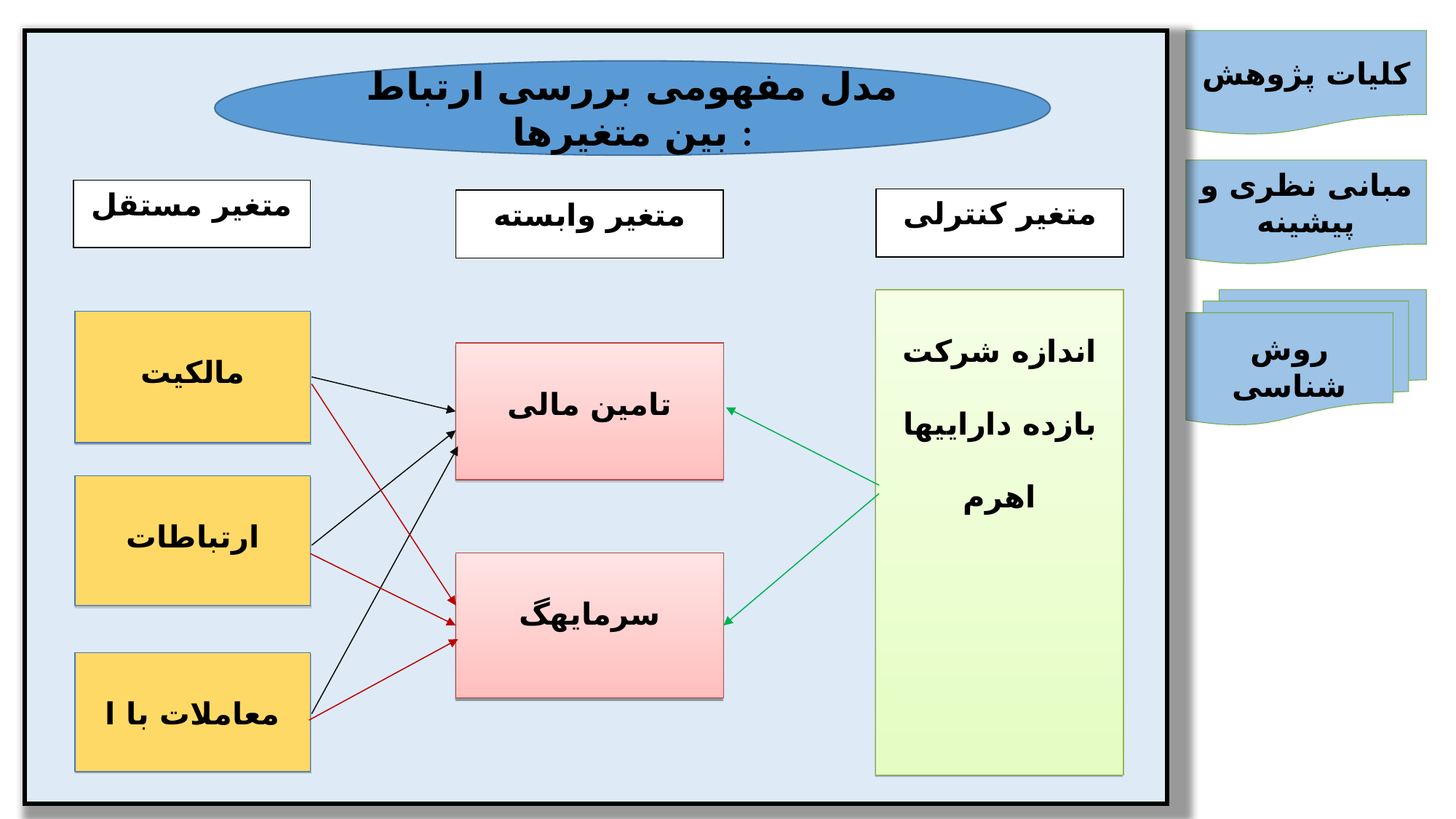

کلیات پژوهش
مدل مفهومی بررسی ارتباط بین متغیرها :
مبانی نظری و پیشینه
متغیر مستقل
متغیر کنترلی
متغیر وابسته

اندازه شرکت

بازده دارایی­ها

اهرم

روش شناسی

مالکیت

تامین مالی

ارتباطات

سرمایه­گ

معاملات با ا